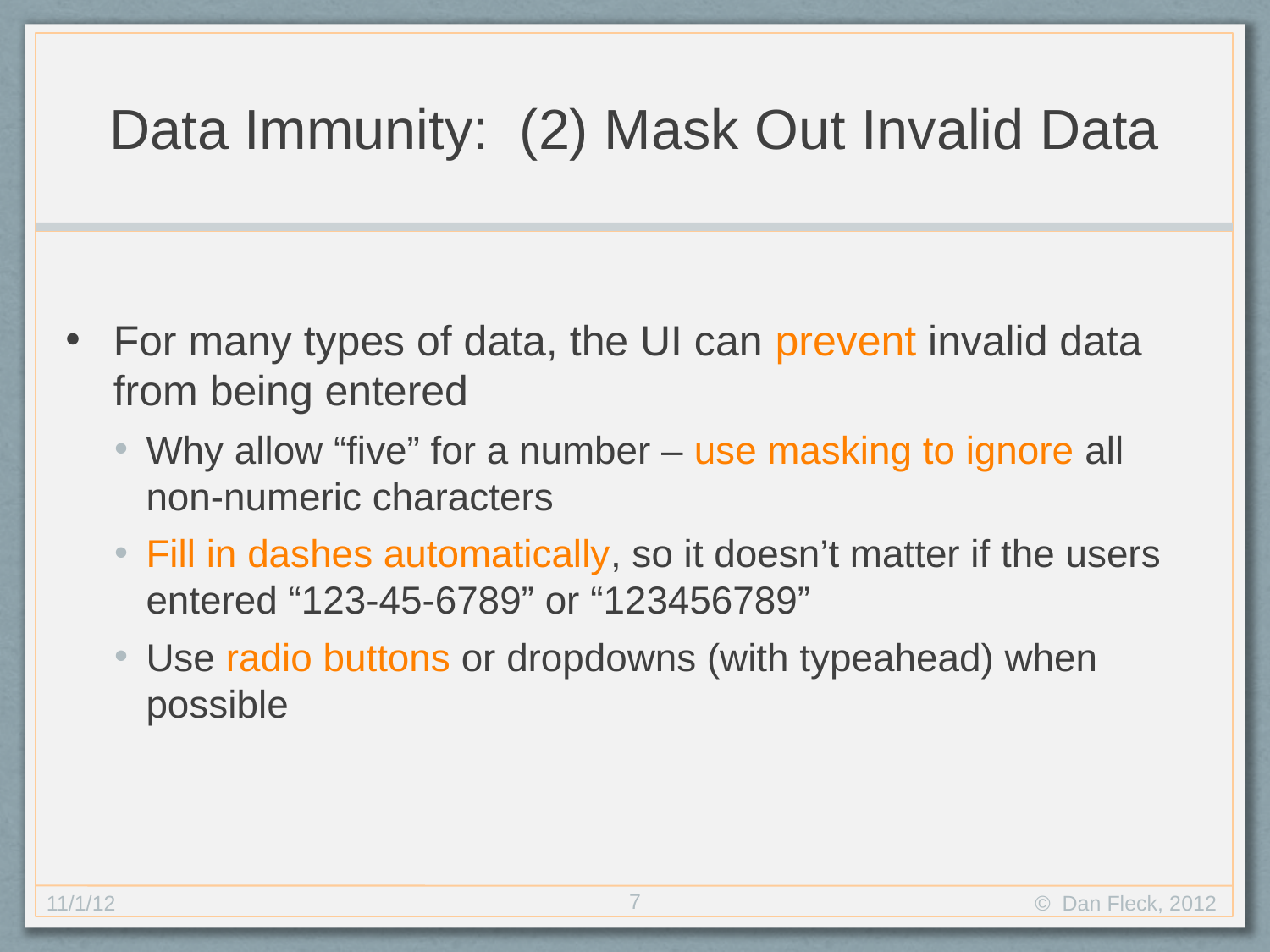

# Data Immunity:  (2) Mask Out Invalid Data
For many types of data, the UI can prevent invalid data from being entered
Why allow “five” for a number – use masking to ignore all non-numeric characters
Fill in dashes automatically, so it doesn’t matter if the users entered “123-45-6789” or “123456789”
Use radio buttons or dropdowns (with typeahead) when possible

7
11/1/12
©  Dan Fleck, 2012